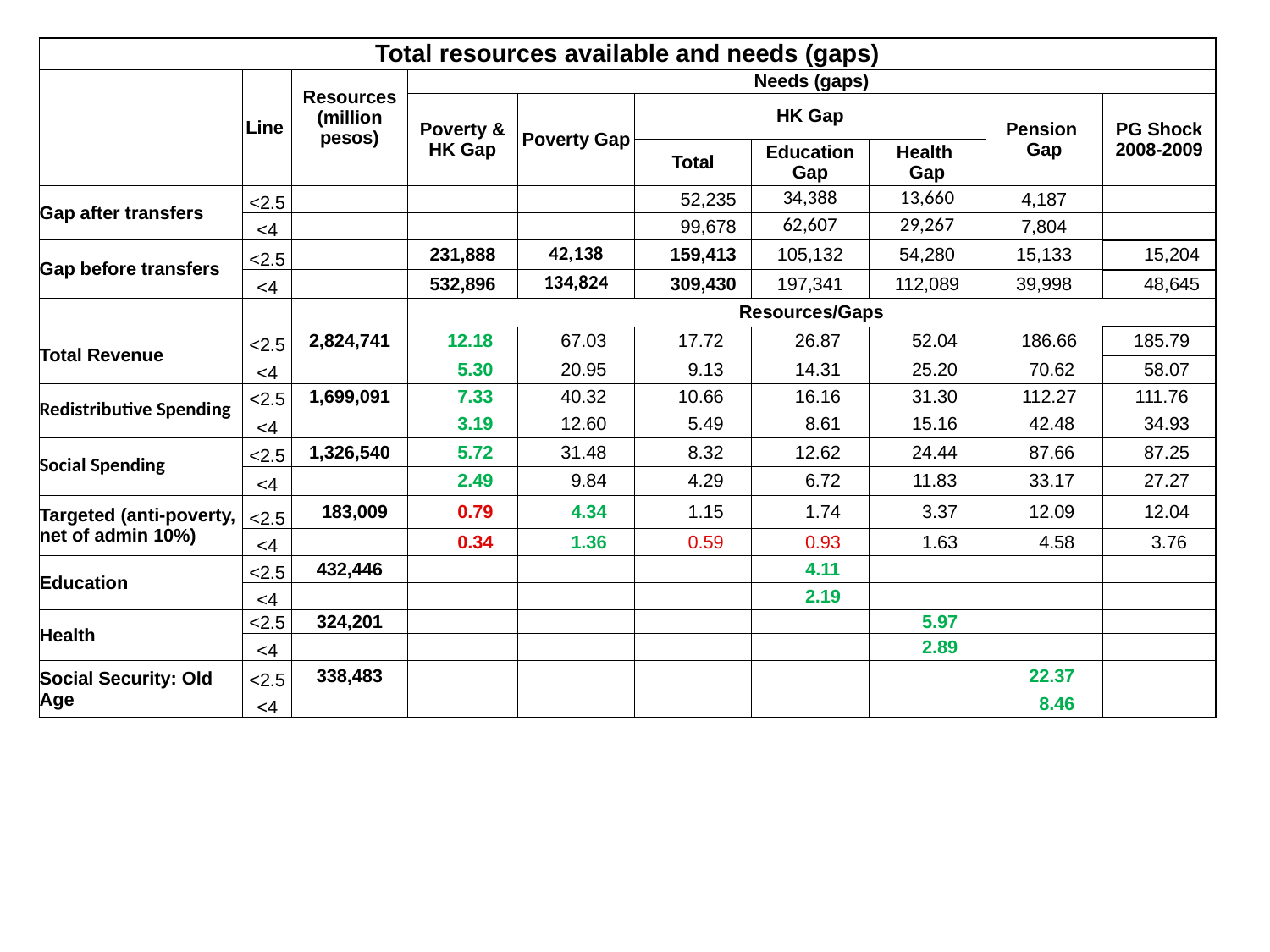

| Total resources available and needs (gaps) |  |  |  |  |  |  |  |  |  |
| --- | --- | --- | --- | --- | --- | --- | --- | --- | --- |
|  | Line | Resources (million pesos) | Needs (gaps) |  |  |  |  |  |  |
|  |  |  | Poverty & HK Gap | Poverty Gap | HK Gap |  |  | Pension Gap | PG Shock 2008-2009 |
|  |  |  |  |  | Total | Education Gap | Health Gap |  |  |
| Gap after transfers | <2.5 |  |  |  | 52,235 | 34,388 | 13,660 | 4,187 |  |
|  | <4 |  |  |  | 99,678 | 62,607 | 29,267 | 7,804 |  |
| Gap before transfers | <2.5 |  | 231,888 | 42,138 | 159,413 | 105,132 | 54,280 | 15,133 | 15,204 |
|  | <4 |  | 532,896 | 134,824 | 309,430 | 197,341 | 112,089 | 39,998 | 48,645 |
|  |  |  | Resources/Gaps |  |  |  |  |  |  |
| Total Revenue | <2.5 | 2,824,741 | 12.18 | 67.03 | 17.72 | 26.87 | 52.04 | 186.66 | 185.79 |
|  | <4 |  | 5.30 | 20.95 | 9.13 | 14.31 | 25.20 | 70.62 | 58.07 |
| Redistributive Spending | <2.5 | 1,699,091 | 7.33 | 40.32 | 10.66 | 16.16 | 31.30 | 112.27 | 111.76 |
|  | <4 |  | 3.19 | 12.60 | 5.49 | 8.61 | 15.16 | 42.48 | 34.93 |
| Social Spending | <2.5 | 1,326,540 | 5.72 | 31.48 | 8.32 | 12.62 | 24.44 | 87.66 | 87.25 |
|  | <4 |  | 2.49 | 9.84 | 4.29 | 6.72 | 11.83 | 33.17 | 27.27 |
| Targeted (anti-poverty, net of admin 10%) | <2.5 | 183,009 | 0.79 | 4.34 | 1.15 | 1.74 | 3.37 | 12.09 | 12.04 |
|  | <4 |  | 0.34 | 1.36 | 0.59 | 0.93 | 1.63 | 4.58 | 3.76 |
| Education | <2.5 | 432,446 |  |  |  | 4.11 |  |  |  |
|  | <4 |  |  |  |  | 2.19 |  |  |  |
| Health | <2.5 | 324,201 |  |  |  |  | 5.97 |  |  |
|  | <4 |  |  |  |  |  | 2.89 |  |  |
| Social Security: Old Age | <2.5 | 338,483 |  |  |  |  |  | 22.37 |  |
|  | <4 |  |  |  |  |  |  | 8.46 |  |